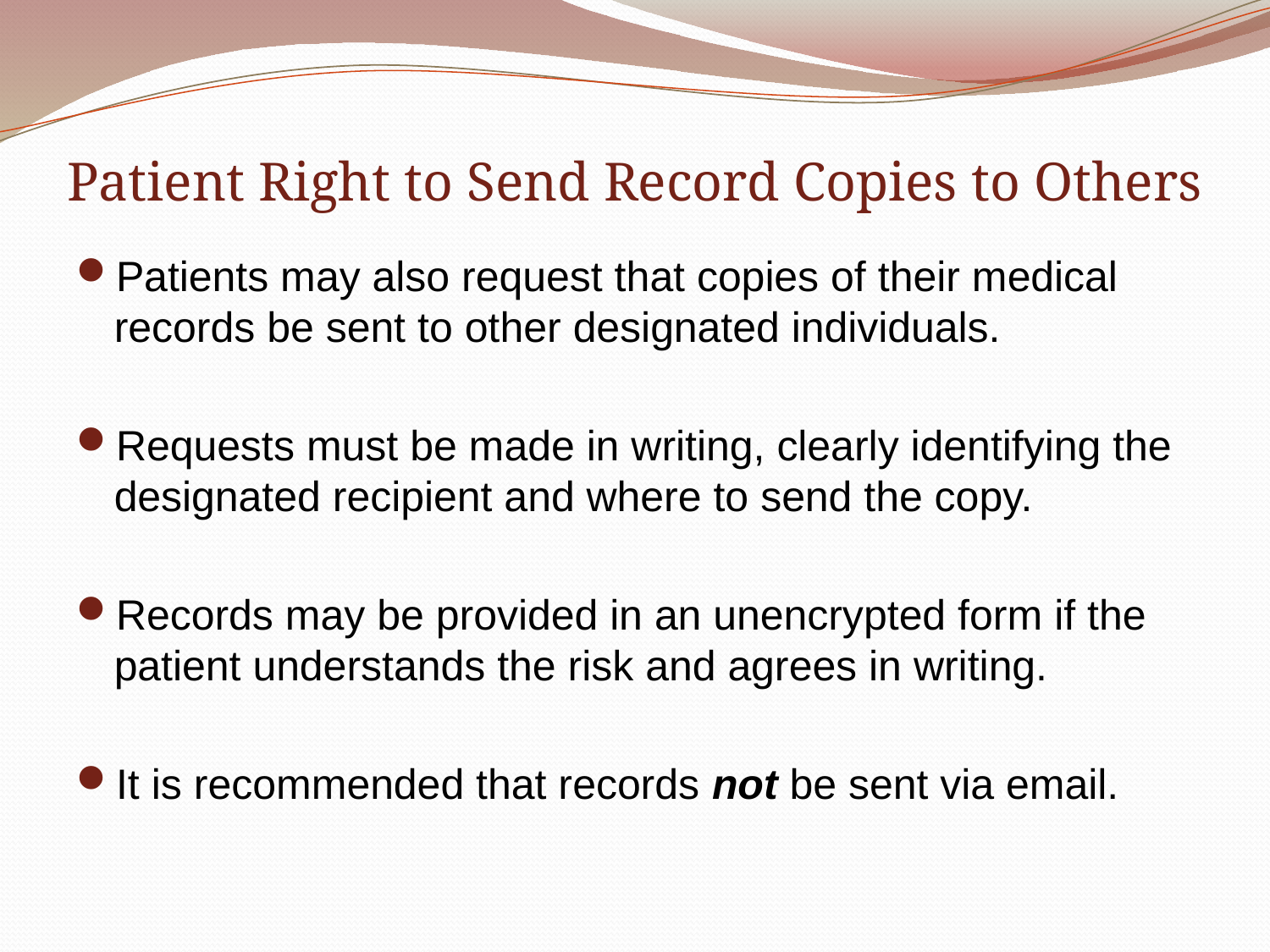

# Patient Right to Send Record Copies to Others
Patients may also request that copies of their medical records be sent to other designated individuals.

Requests must be made in writing, clearly identifying the designated recipient and where to send the copy.

Records may be provided in an unencrypted form if the patient understands the risk and agrees in writing.

It is recommended that records not be sent via email.